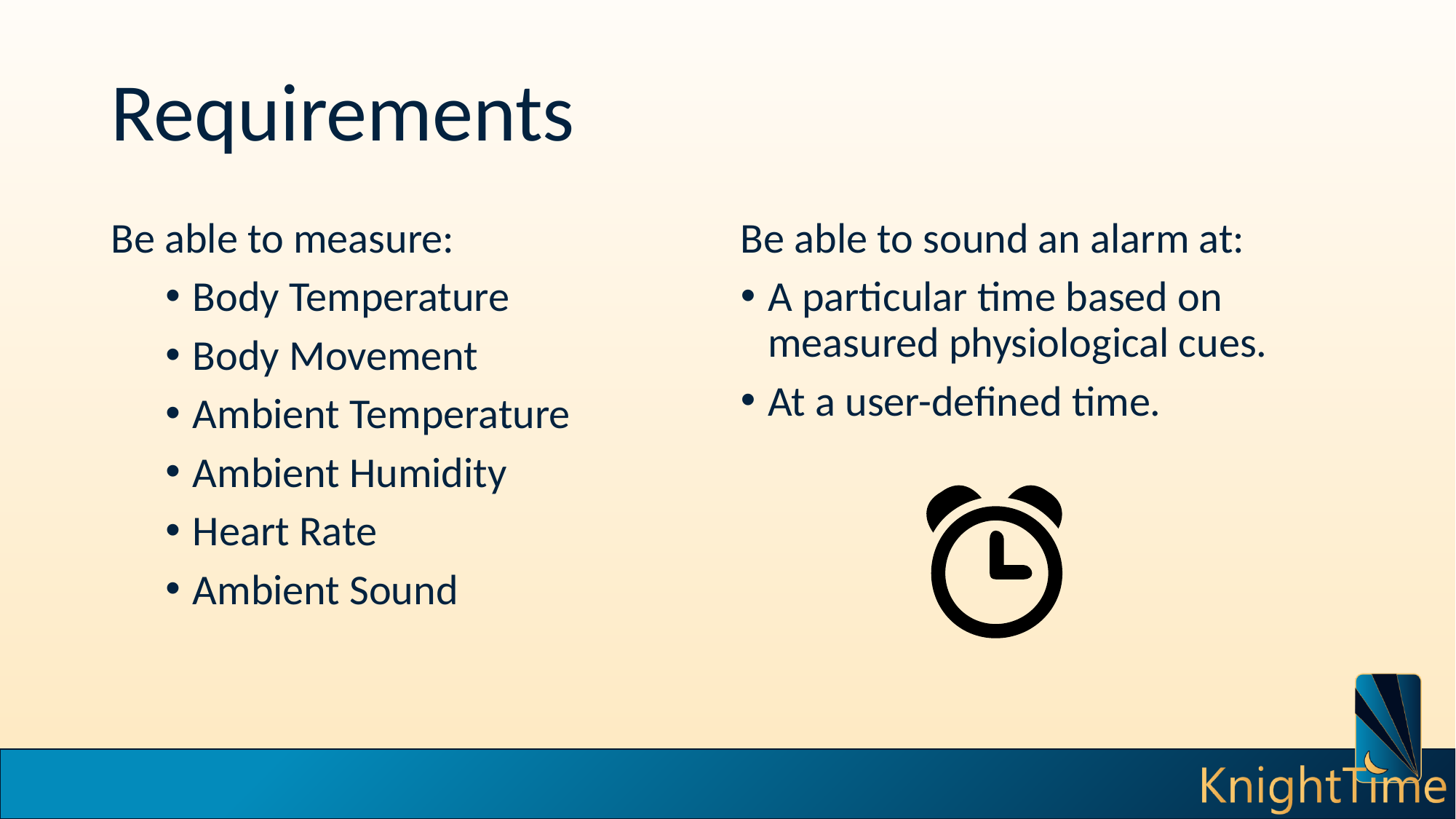

# Requirements
Be able to sound an alarm at:
A particular time based on measured physiological cues.
At a user-defined time.

Be able to measure:
Body Temperature
Body Movement
Ambient Temperature
Ambient Humidity
Heart Rate
Ambient Sound